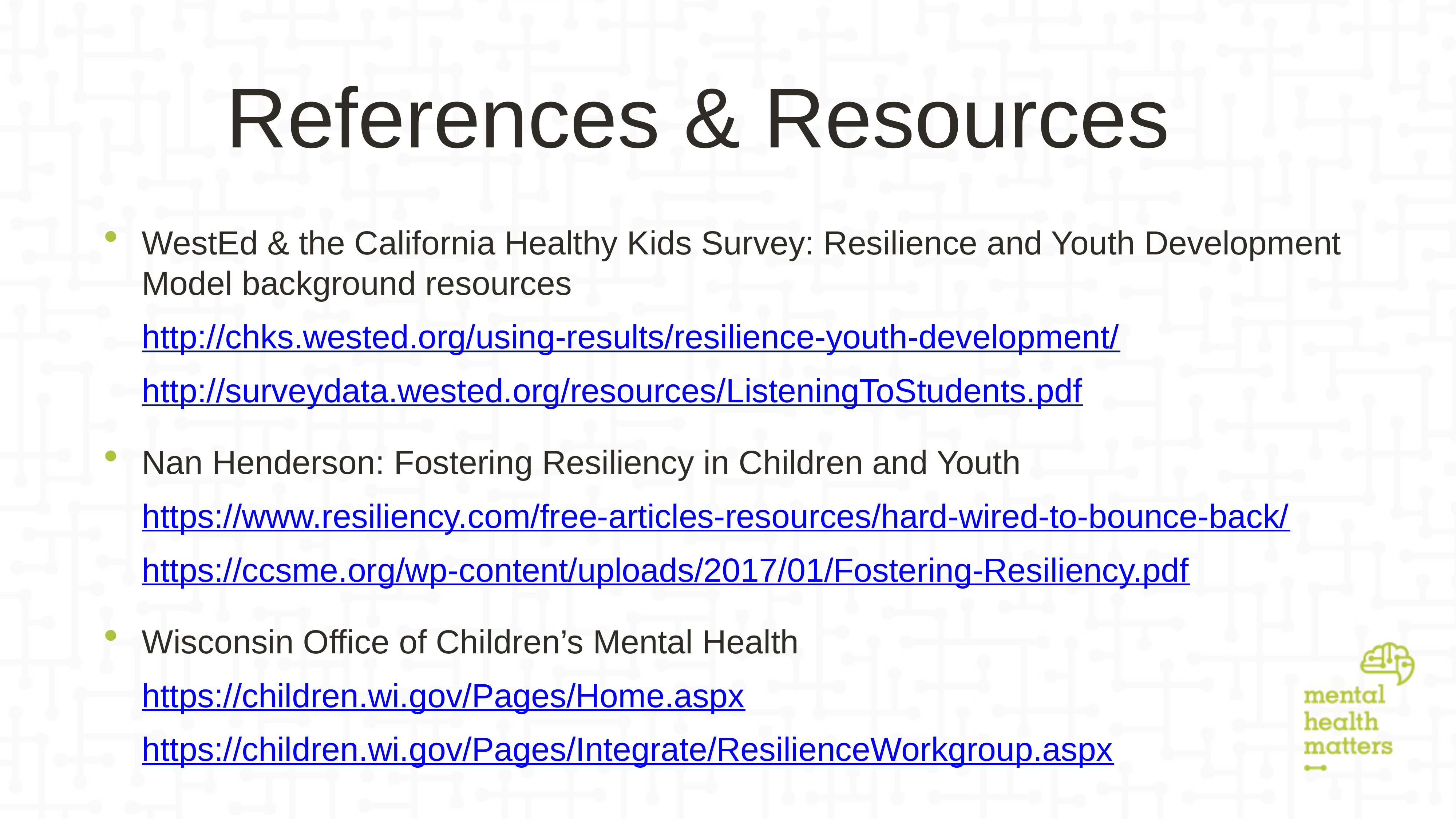

# References & Resources
WestEd & the California Healthy Kids Survey: Resilience and Youth Development Model background resources
http://chks.wested.org/using-results/resilience-youth-development/
http://surveydata.wested.org/resources/ListeningToStudents.pdf
Nan Henderson: Fostering Resiliency in Children and Youth
https://www.resiliency.com/free-articles-resources/hard-wired-to-bounce-back/
https://ccsme.org/wp-content/uploads/2017/01/Fostering-Resiliency.pdf
Wisconsin Office of Children’s Mental Health
https://children.wi.gov/Pages/Home.aspx
https://children.wi.gov/Pages/Integrate/ResilienceWorkgroup.aspx